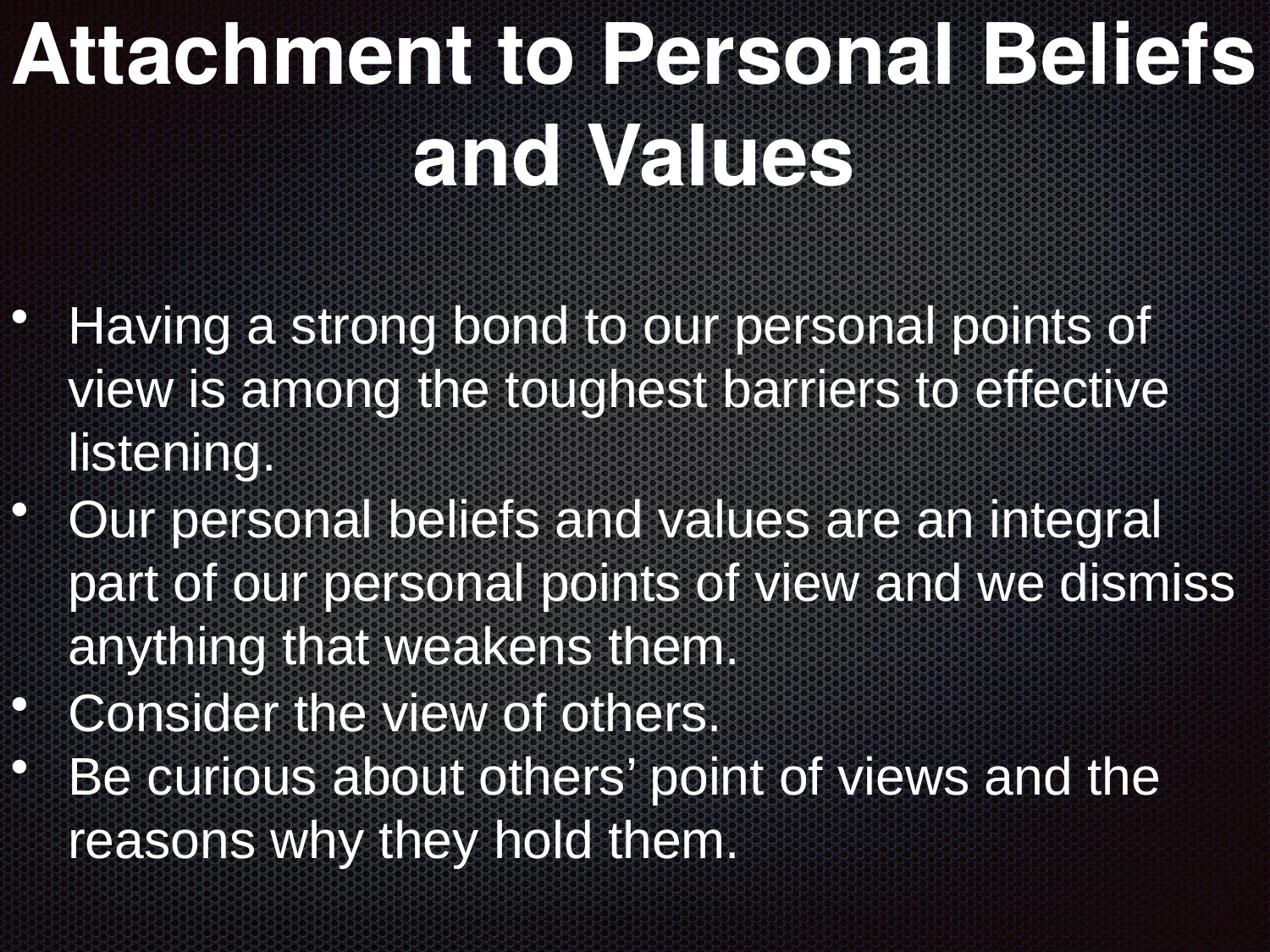

Attachment to Personal Beliefs and Values
Having a strong bond to our personal points of view is among the toughest barriers to effective listening.
Our personal beliefs and values are an integral part of our personal points of view and we dismiss anything that weakens them.
Consider the view of others.
Be curious about others’ point of views and the reasons why they hold them.